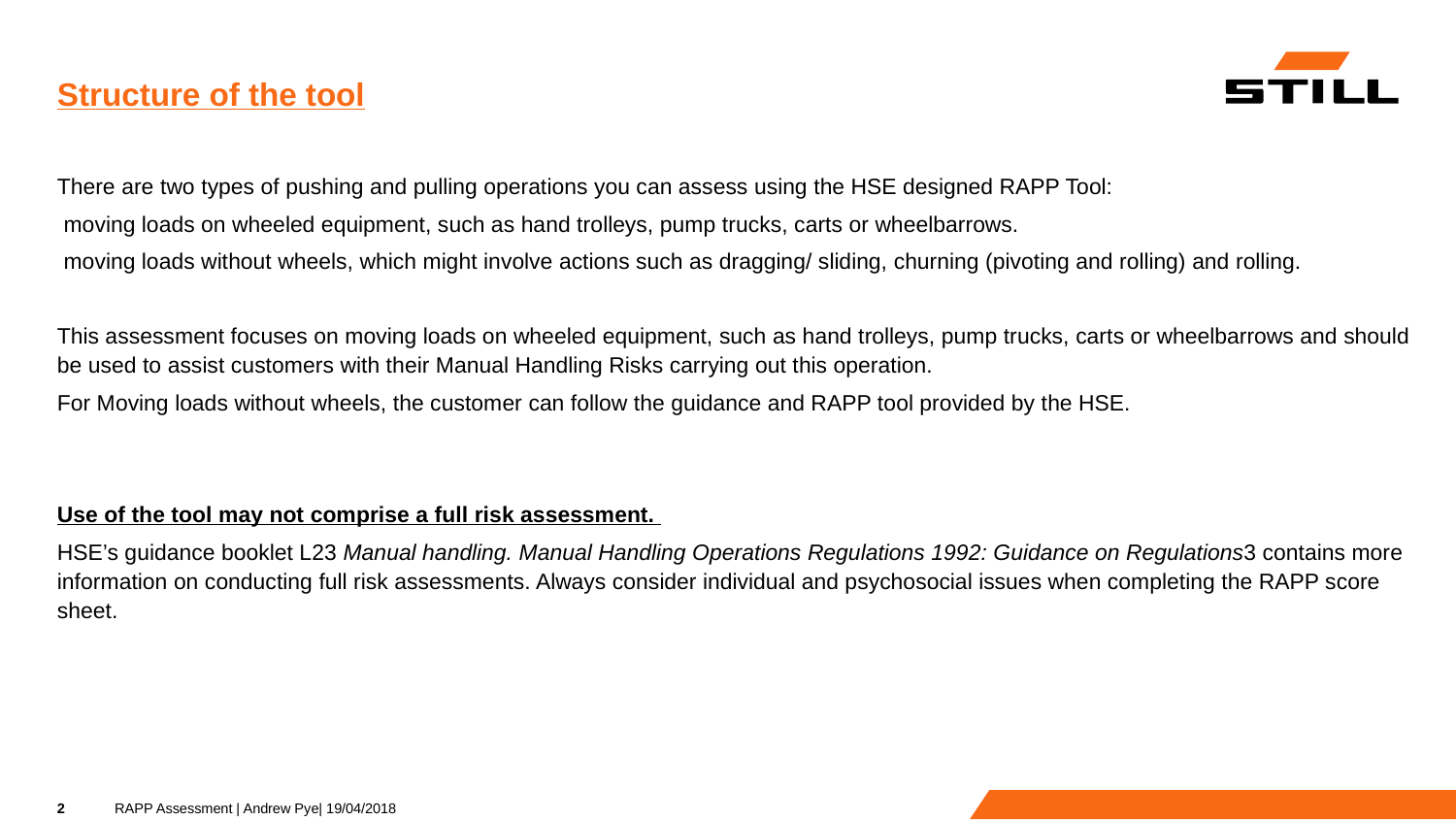

# Structure of the tool
There are two types of pushing and pulling operations you can assess using the HSE designed RAPP Tool:
 moving loads on wheeled equipment, such as hand trolleys, pump trucks, carts or wheelbarrows.
 moving loads without wheels, which might involve actions such as dragging/ sliding, churning (pivoting and rolling) and rolling.

This assessment focuses on moving loads on wheeled equipment, such as hand trolleys, pump trucks, carts or wheelbarrows and should be used to assist customers with their Manual Handling Risks carrying out this operation.
For Moving loads without wheels, the customer can follow the guidance and RAPP tool provided by the HSE.

Use of the tool may not comprise a full risk assessment.
HSE’s guidance booklet L23 Manual handling. Manual Handling Operations Regulations 1992: Guidance on Regulations3 contains more information on conducting full risk assessments. Always consider individual and psychosocial issues when completing the RAPP score sheet.
2
RAPP Assessment | Andrew Pye| 19/04/2018